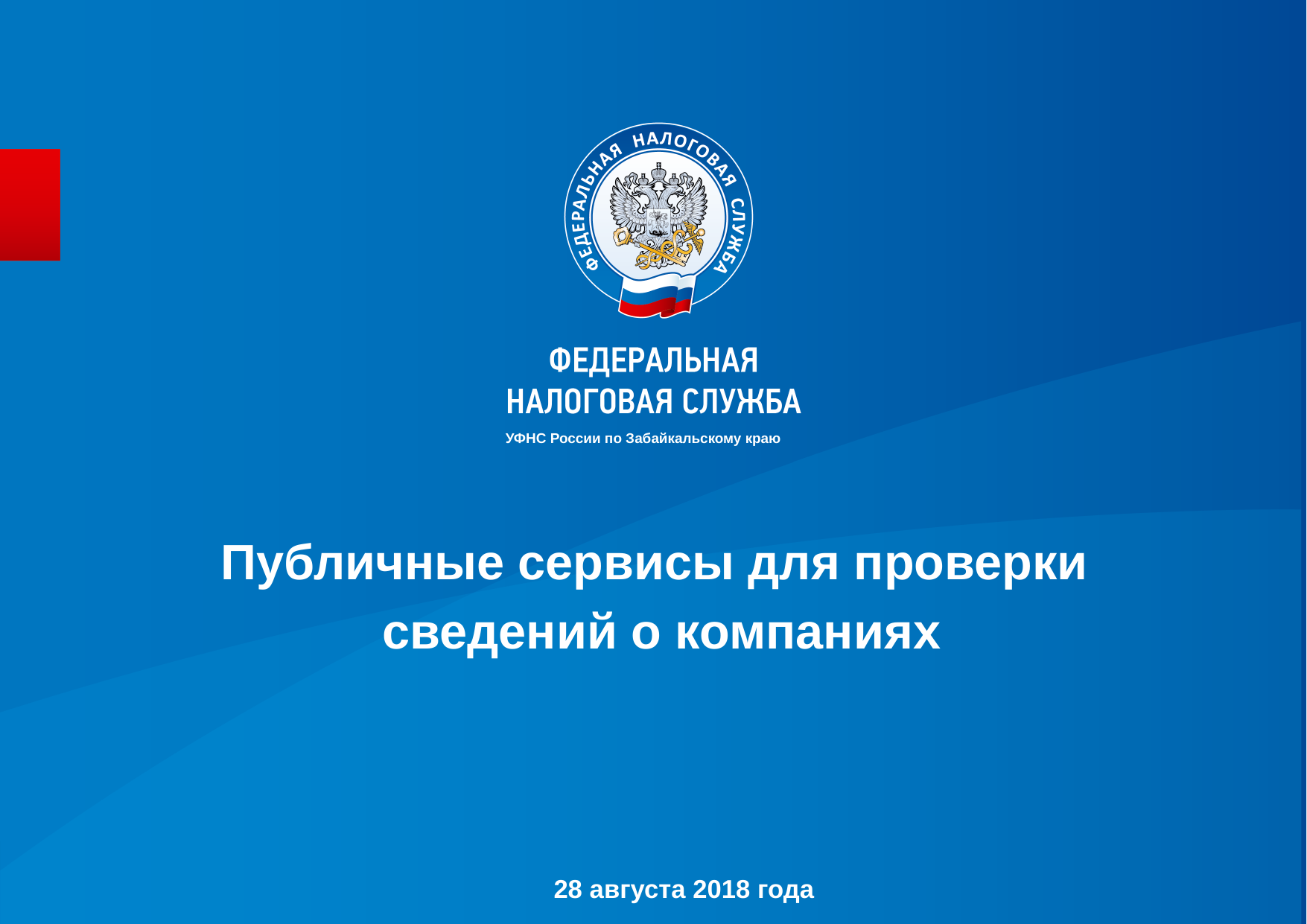

# УФНС России по Забайкальскому краю
Публичные сервисы для проверки
сведений о компаниях
28 августа 2018 года